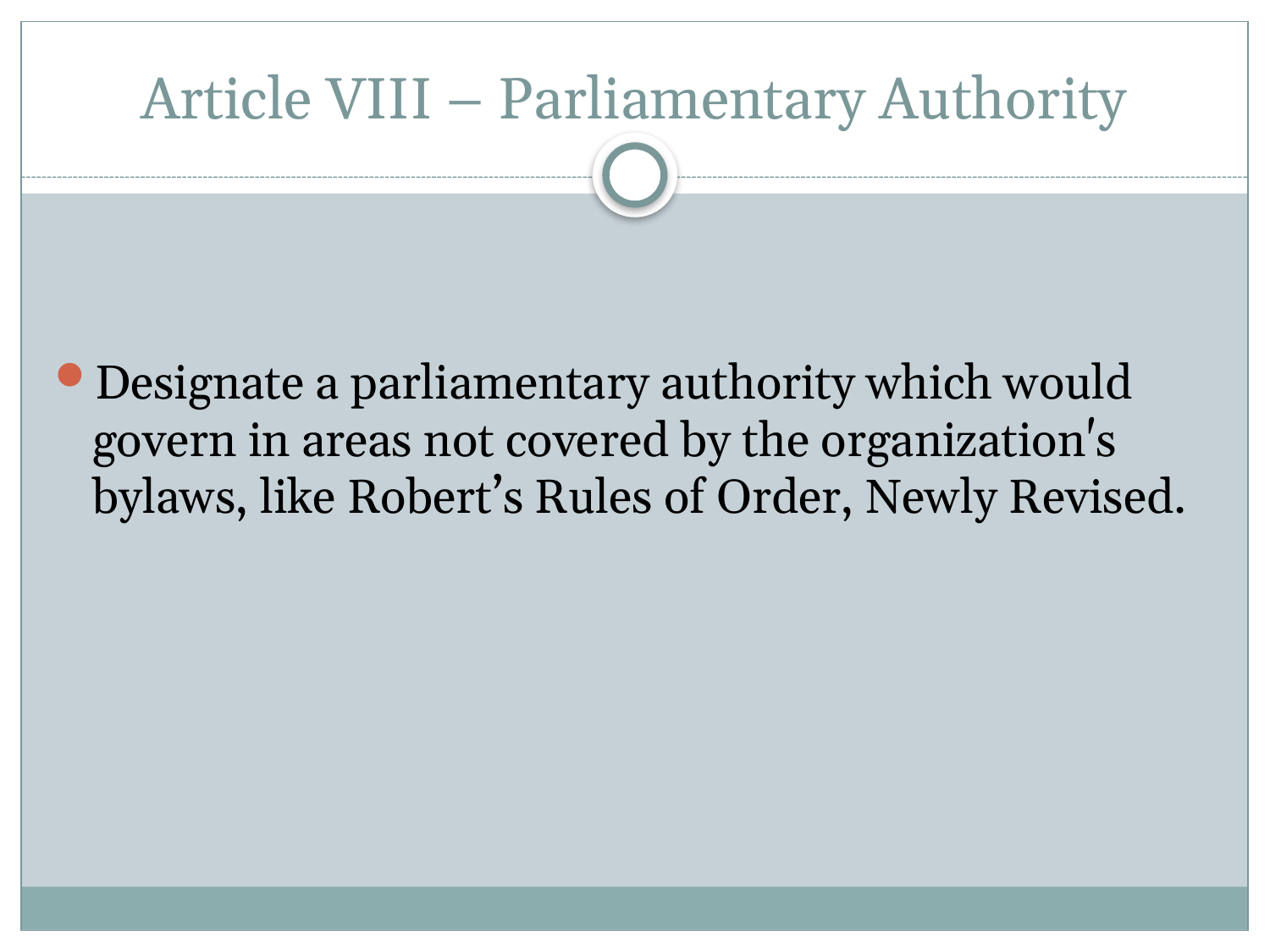

# Article VIII – Parliamentary Authority

Designate a parliamentary authority which would govern in areas not covered by the organization's bylaws, like Robert’s Rules of Order, Newly Revised.